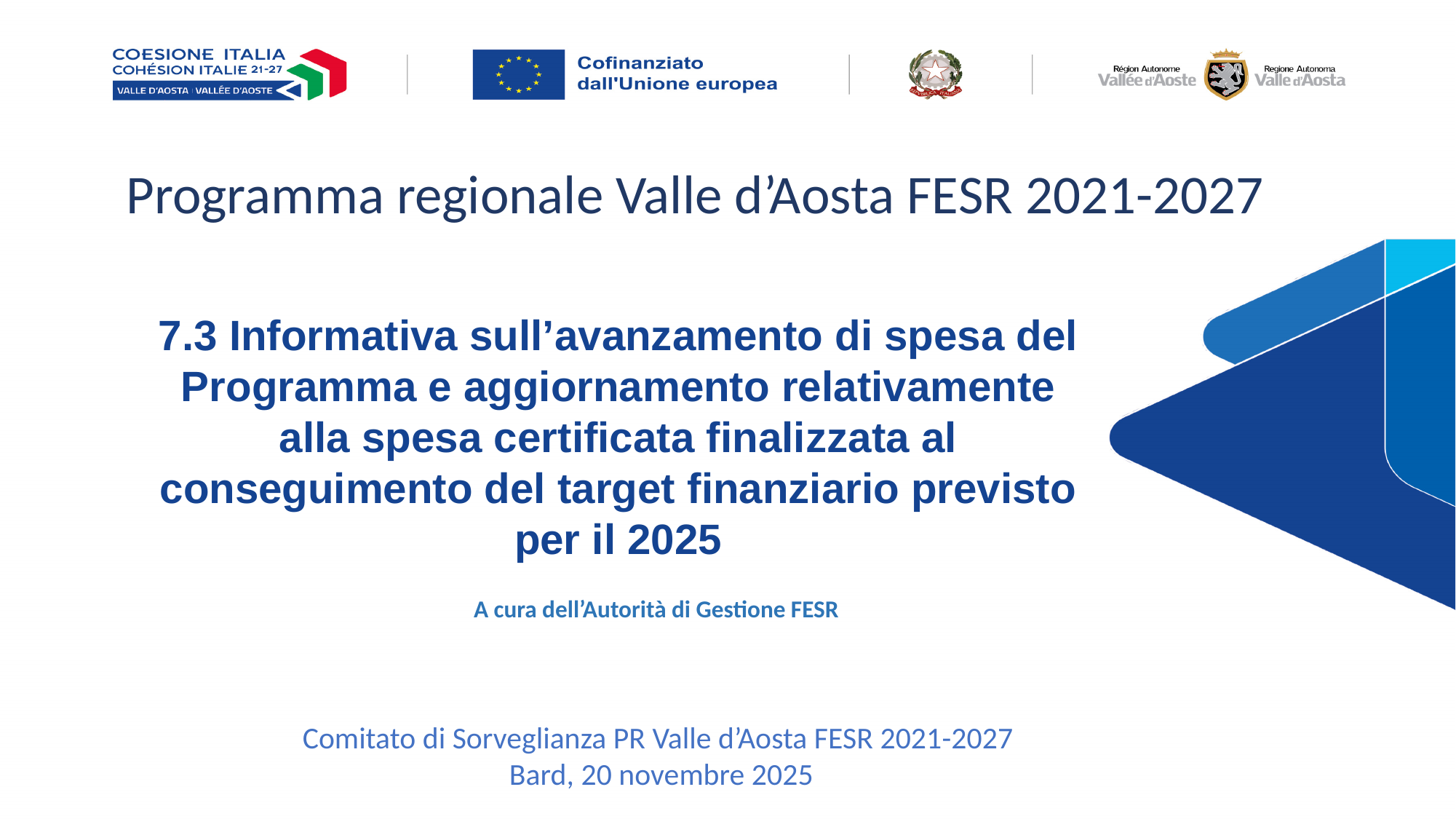

Programma regionale Valle d’Aosta FESR 2021-2027
7.3 Informativa sull’avanzamento di spesa del Programma e aggiornamento relativamente alla spesa certificata finalizzata al conseguimento del target finanziario previsto per il 2025
A cura dell’Autorità di Gestione FESR
Comitato di Sorveglianza PR Valle d’Aosta FESR 2021-2027
Bard, 20 novembre 2025